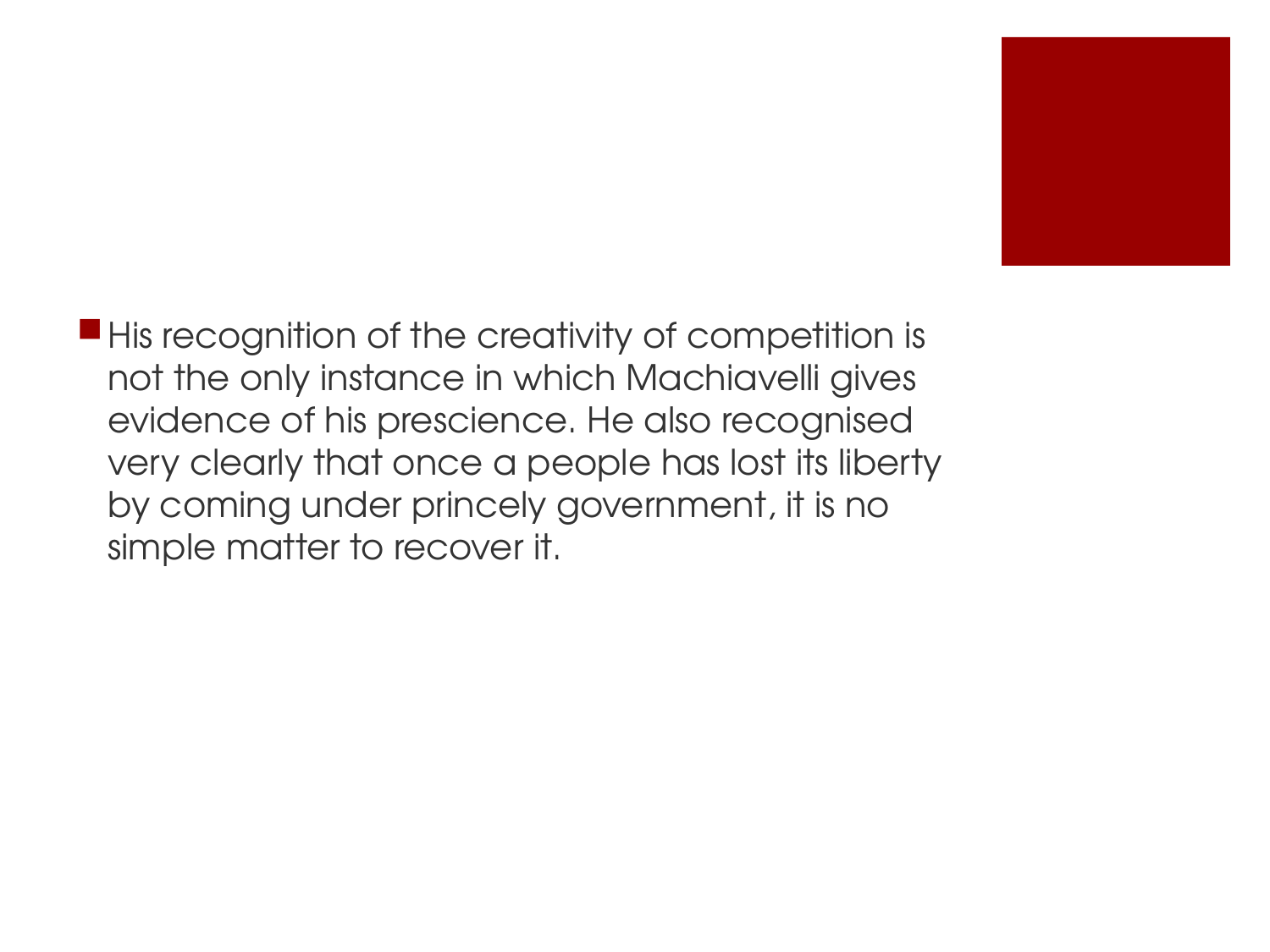

#
His recognition of the creativity of competition is not the only instance in which Machiavelli gives evidence of his prescience. He also recognised very clearly that once a people has lost its liberty by coming under princely government, it is no simple matter to recover it.